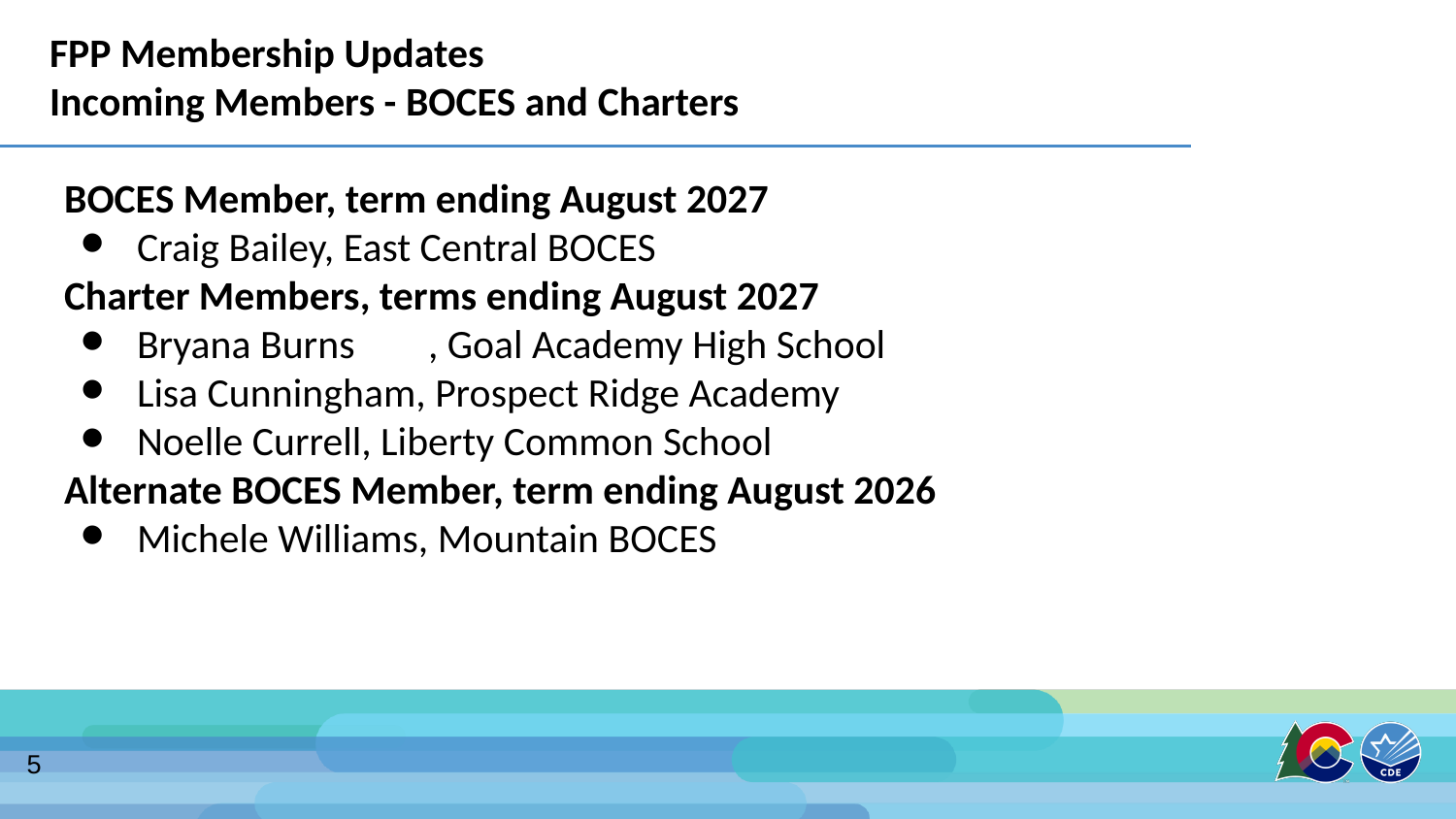

# FPP Membership Updates
Incoming Members - BOCES and Charters
BOCES Member, term ending August 2027
Craig Bailey, East Central BOCES
Charter Members, terms ending August 2027
Bryana Burns	, Goal Academy High School
Lisa Cunningham, Prospect Ridge Academy
Noelle Currell, Liberty Common School
Alternate BOCES Member, term ending August 2026
Michele Williams, Mountain BOCES